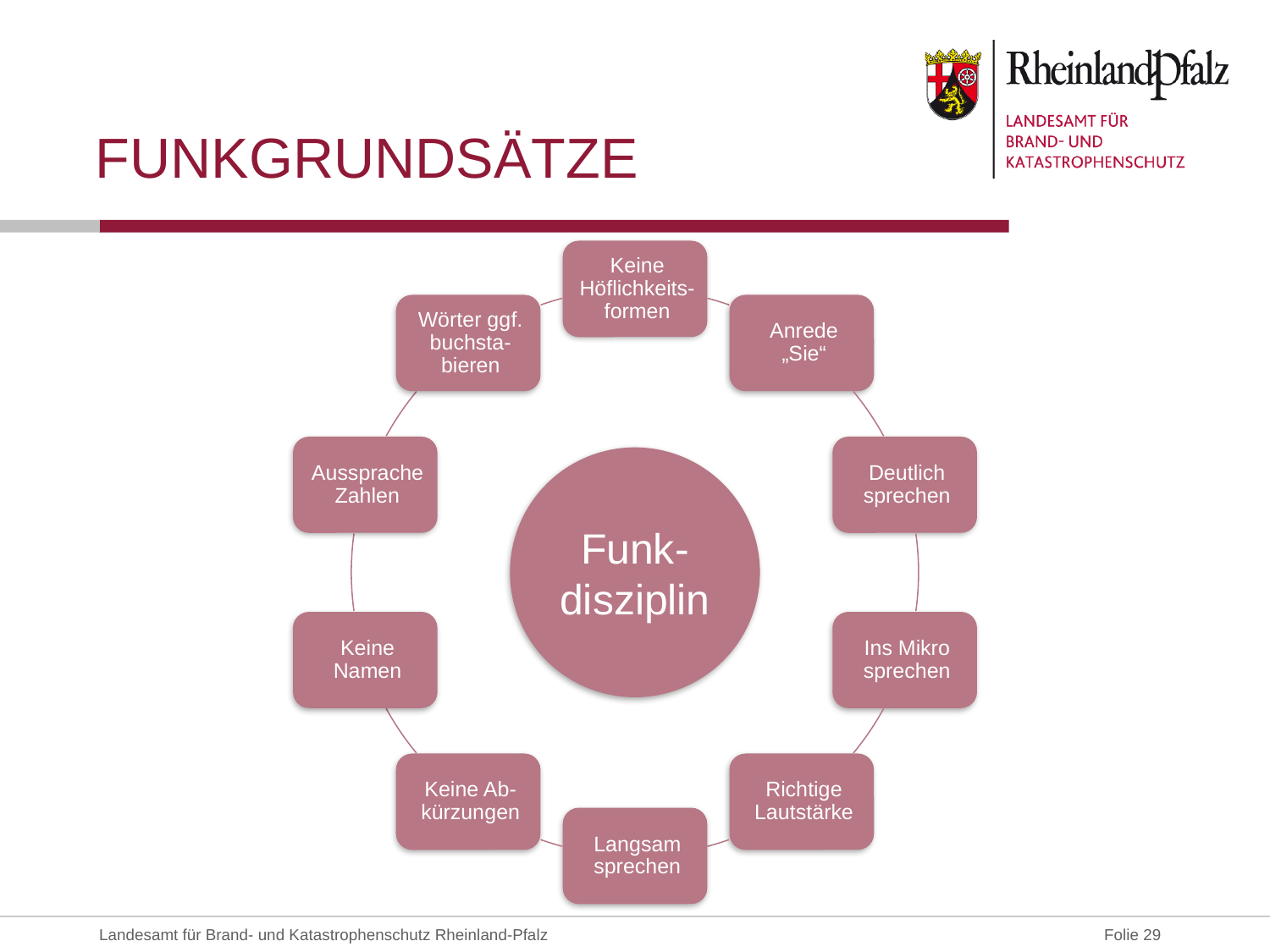

# Funkgrundsätze
Keine Höflichkeits-formen
Anrede „Sie“
Deutlich sprechen
Ins Mikro sprechen
Richtige Lautstärke
Langsam sprechen
Keine Ab-kürzungen
Keine Namen
Aussprache Zahlen
Wörter ggf. buchsta-bieren
Funk-disziplin